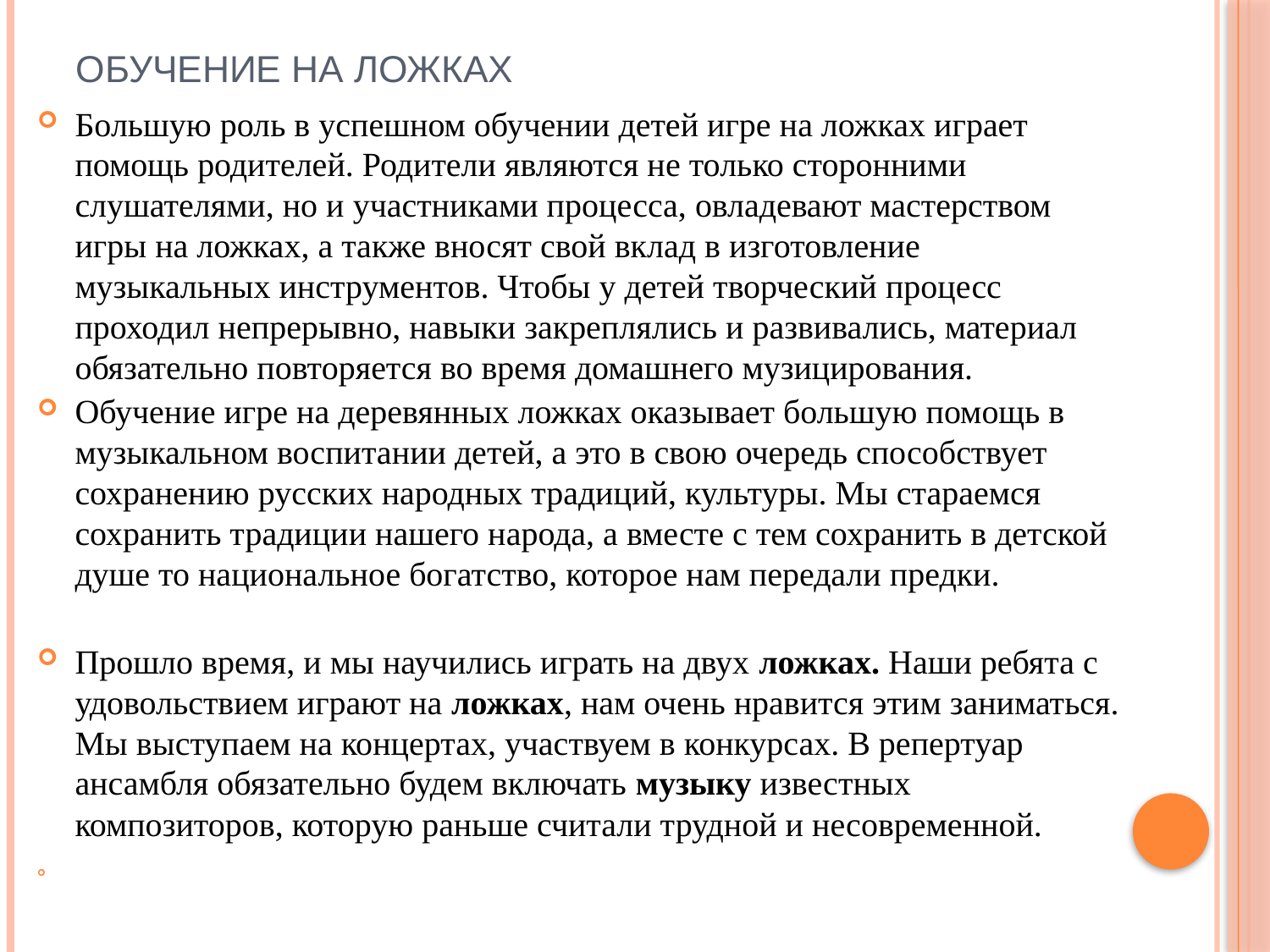

# Обучение на ложках
Большую роль в успешном обучении детей игре на ложках играет помощь родителей. Родители являются не только сторонними слушателями, но и участниками процесса, овладевают мастерством игры на ложках, а также вносят свой вклад в изготовление музыкальных инструментов. Чтобы у детей творческий процесс проходил непрерывно, навыки закреплялись и развивались, материал обязательно повторяется во время домашнего музицирования.
Обучение игре на деревянных ложках оказывает большую помощь в музыкальном воспитании детей, а это в свою очередь способствует сохранению русских народных традиций, культуры. Мы стараемся сохранить традиции нашего народа, а вместе с тем сохранить в детской душе то национальное богатство, которое нам передали предки.

Прошло время, и мы научились играть на двух ложках. Наши ребята с удовольствием играют на ложках, нам очень нравится этим заниматься. Мы выступаем на концертах, участвуем в конкурсах. В репертуар ансамбля обязательно будем включать музыку известных композиторов, которую раньше считали трудной и несовременной.